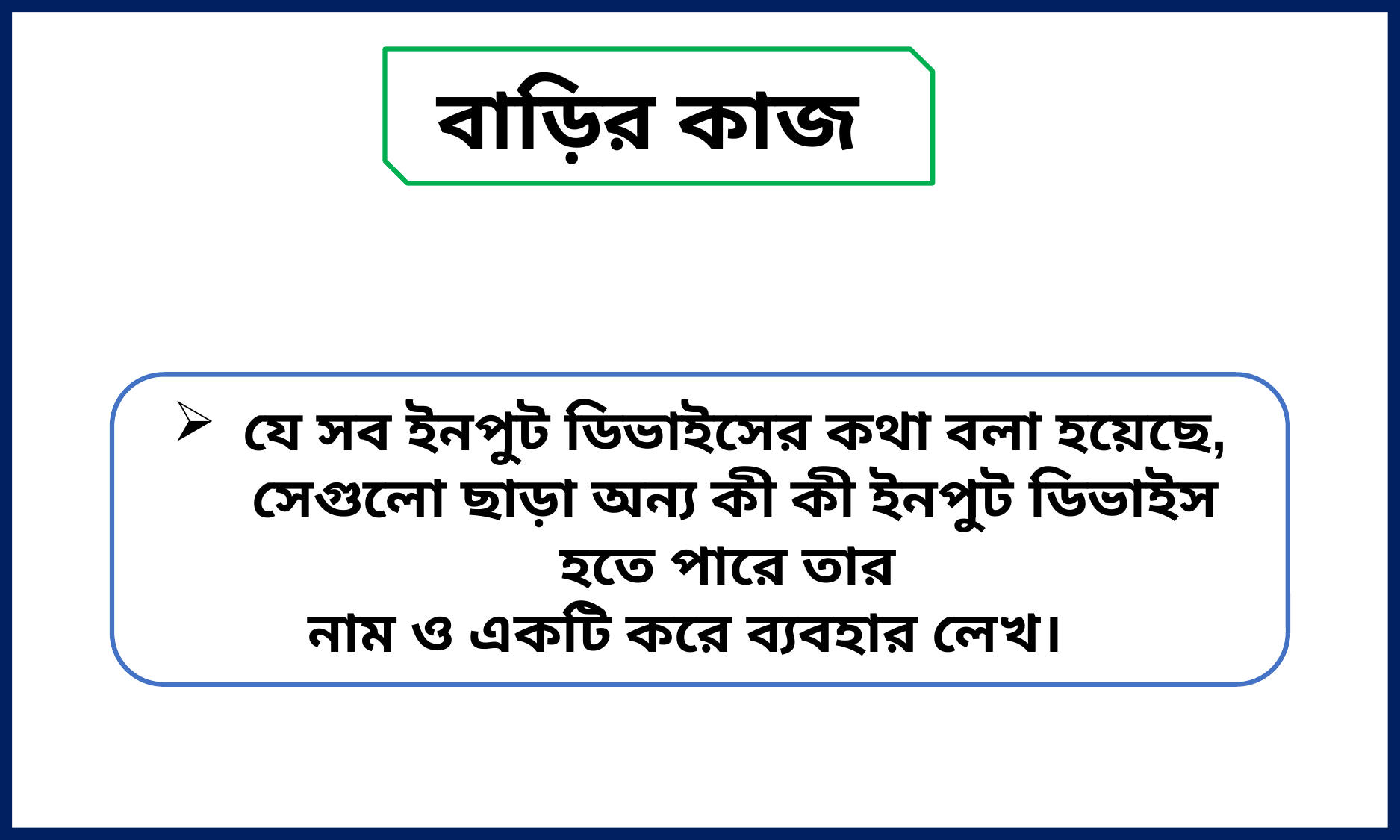

বাড়ির কাজ
যে সব ইনপুট ডিভাইসের কথা বলা হয়েছে, সেগুলো ছাড়া অন্য কী কী ইনপুট ডিভাইস হতে পারে তার
নাম ও একটি করে ব্যবহার লেখ।